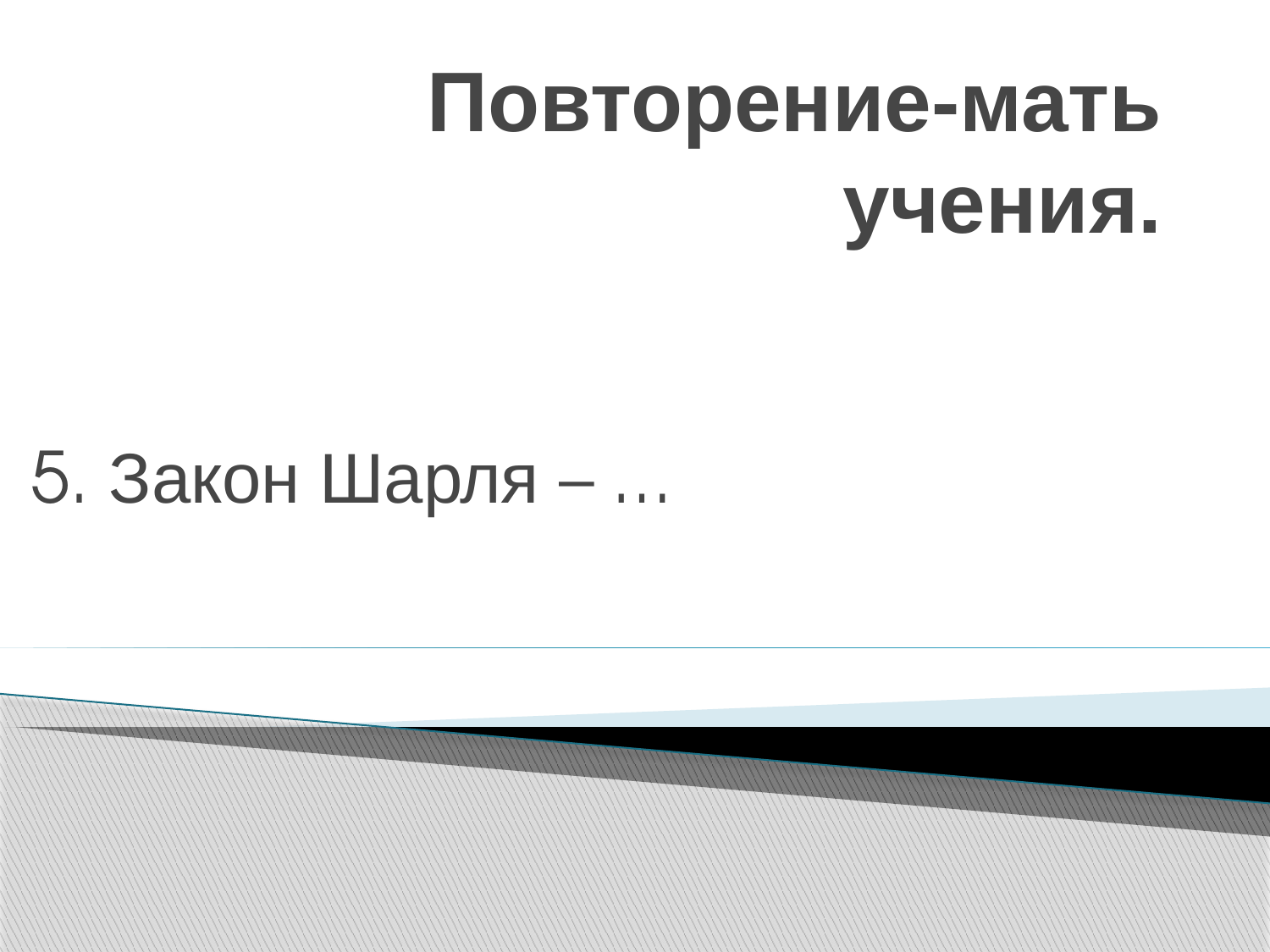

# Повторение-мать учения.
5. Закон Шарля – …